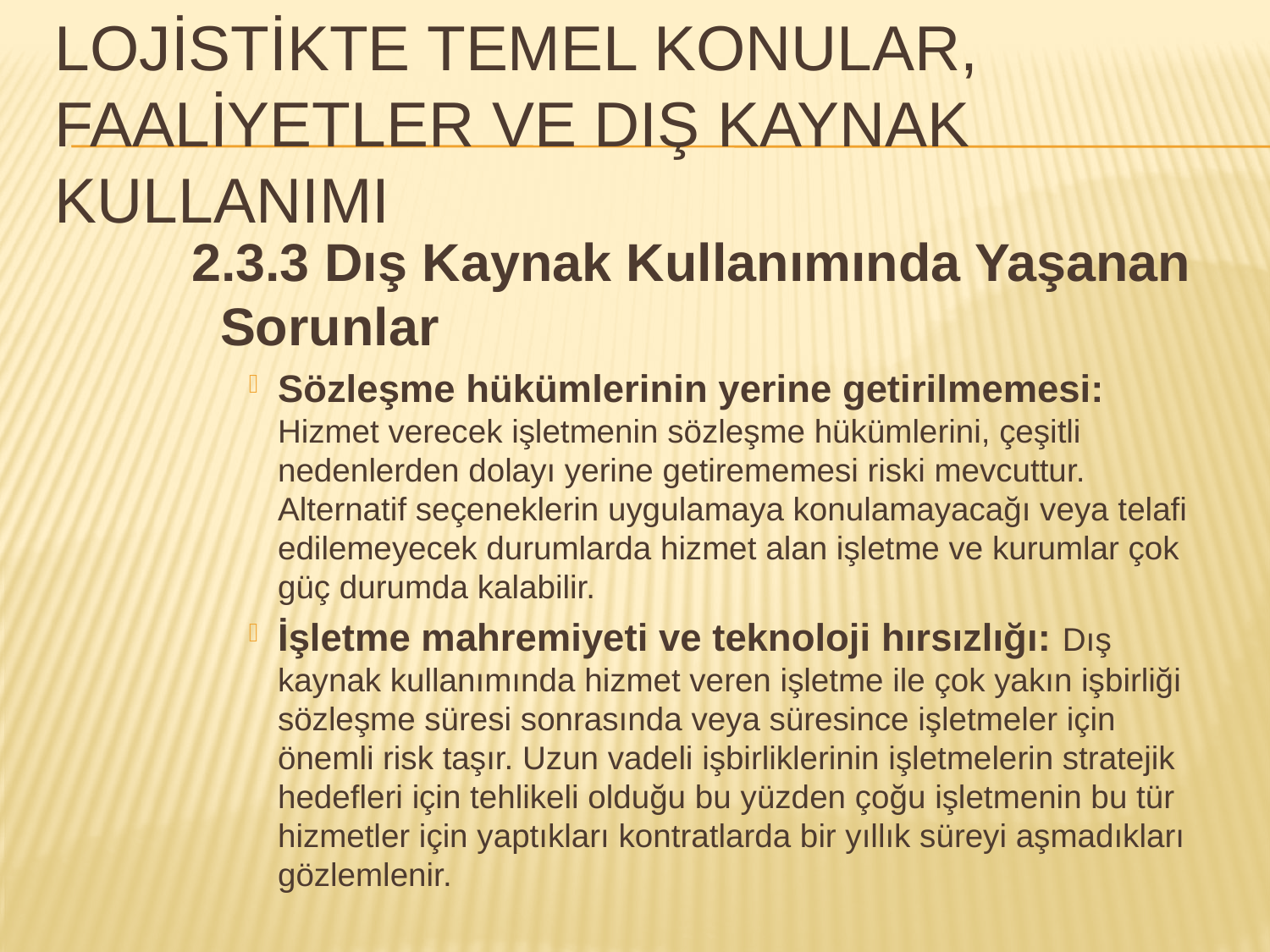

# LOJİSTİKTE TEMEL KONULAR, FAALİYETLER VE DIŞ KAYNAK KULLANIMI
2.3.3 Dış Kaynak Kullanımında Yaşanan Sorunlar
Sözleşme hükümlerinin yerine getirilmemesi: Hizmet verecek işletmenin sözleşme hükümlerini, çeşitli nedenlerden dolayı yerine getirememesi riski mevcuttur. Alternatif seçeneklerin uygulamaya konulamayacağı veya telafi edilemeyecek durumlarda hizmet alan işletme ve kurumlar çok güç durumda kalabilir.
İşletme mahremiyeti ve teknoloji hırsızlığı: Dış kaynak kullanımında hizmet veren işletme ile çok yakın işbirliği sözleşme süresi sonrasında veya süresince işletmeler için önemli risk taşır. Uzun vadeli işbirliklerinin işletmelerin stratejik hedefleri için tehlikeli olduğu bu yüzden çoğu işletmenin bu tür hizmetler için yaptıkları kontratlarda bir yıllık süreyi aşmadıkları gözlemlenir.